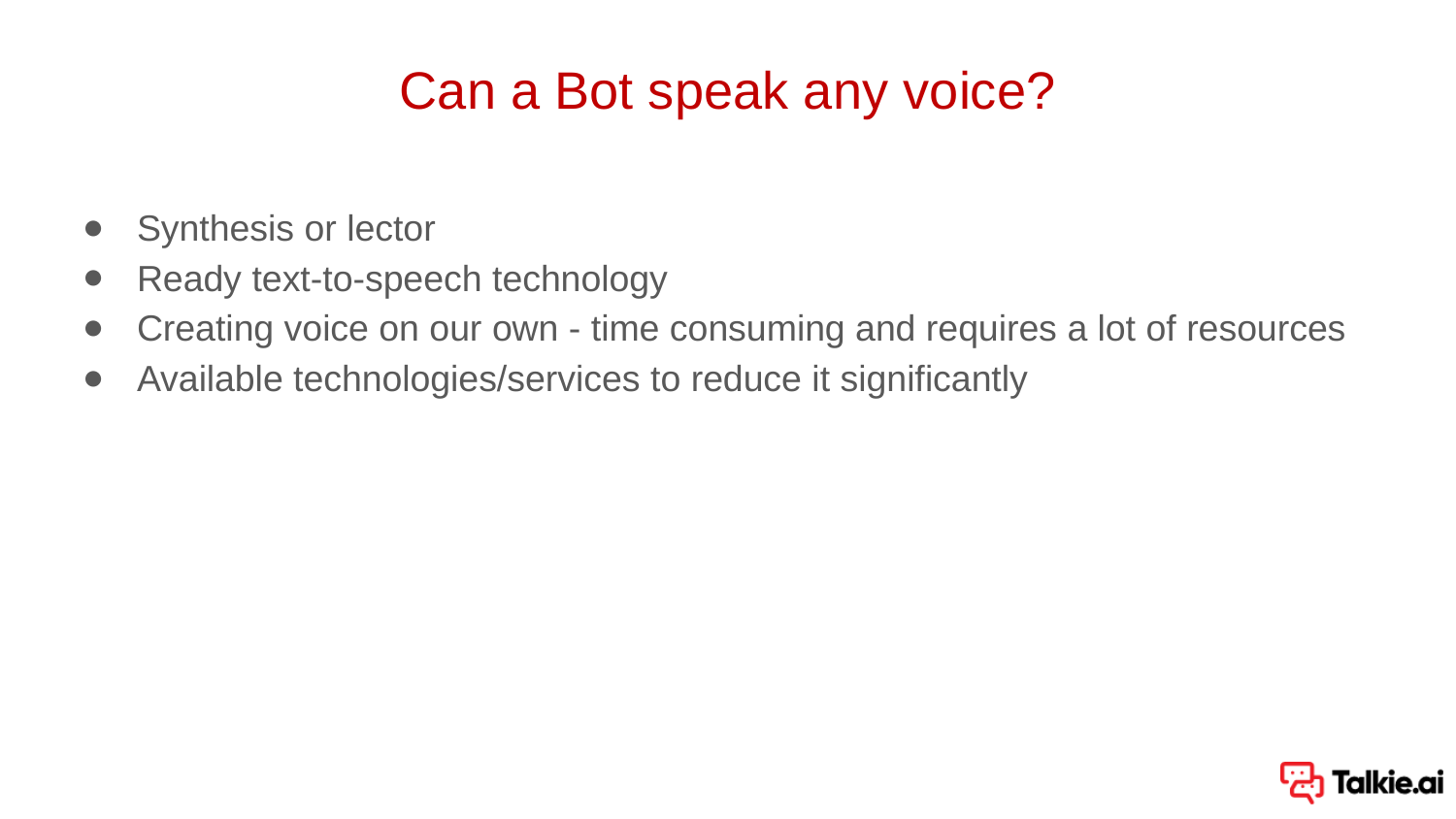

# Can a Bot speak any voice?
Synthesis or lector
Ready text-to-speech technology
Creating voice on our own - time consuming and requires a lot of resources
Available technologies/services to reduce it significantly